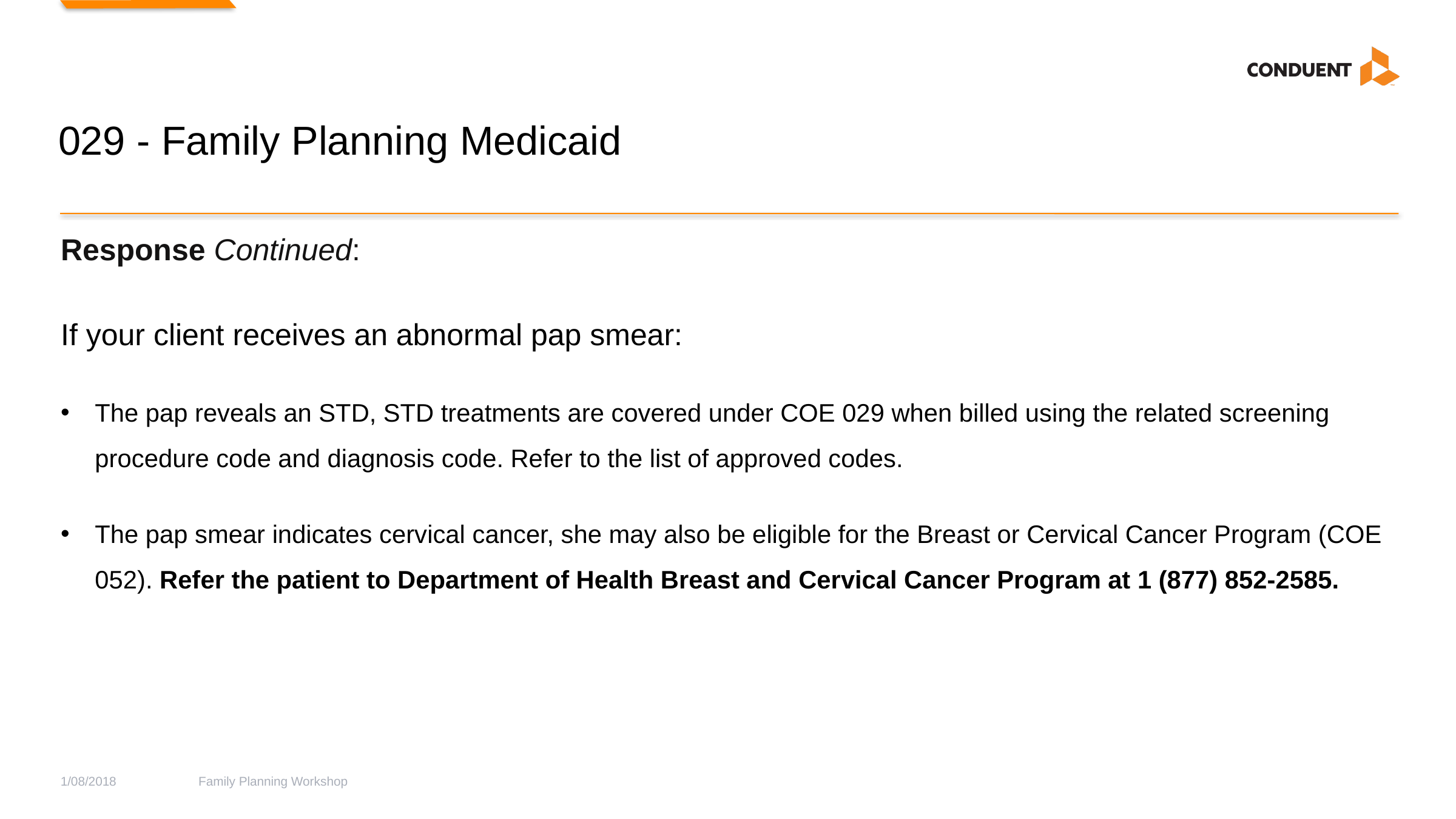

# 029 - Family Planning Medicaid
Response Continued:
If your client receives an abnormal pap smear:
The pap reveals an STD, STD treatments are covered under COE 029 when billed using the related screening procedure code and diagnosis code. Refer to the list of approved codes.
The pap smear indicates cervical cancer, she may also be eligible for the Breast or Cervical Cancer Program (COE 052). Refer the patient to Department of Health Breast and Cervical Cancer Program at 1 (877) 852-2585.
1/08/2018
Family Planning Workshop